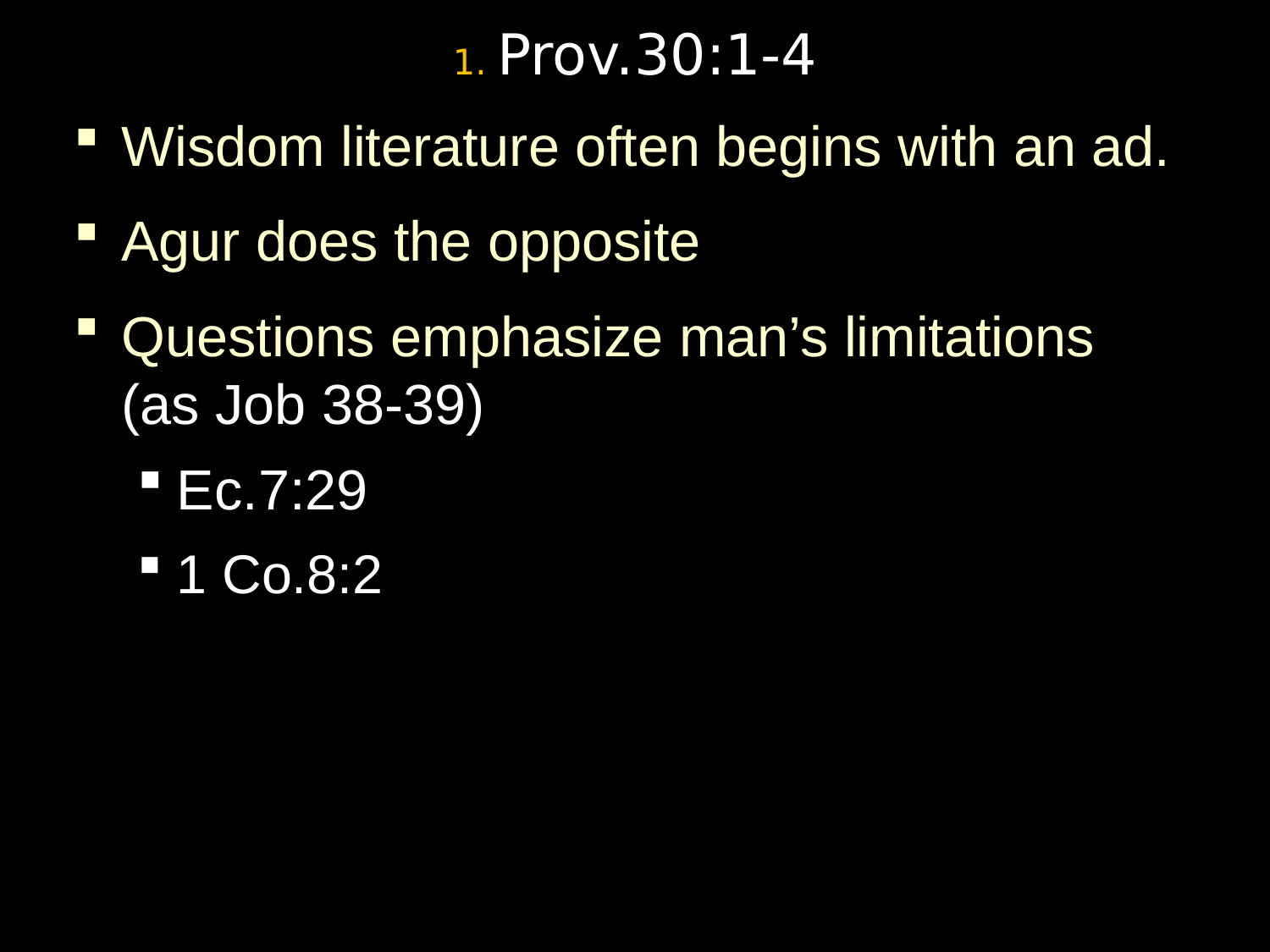

# 1. Prov.30:1-4
Wisdom literature often begins with an ad.
Agur does the opposite
Questions emphasize man’s limitations
(as Job 38-39)
Ec.7:29
1 Co.8:2